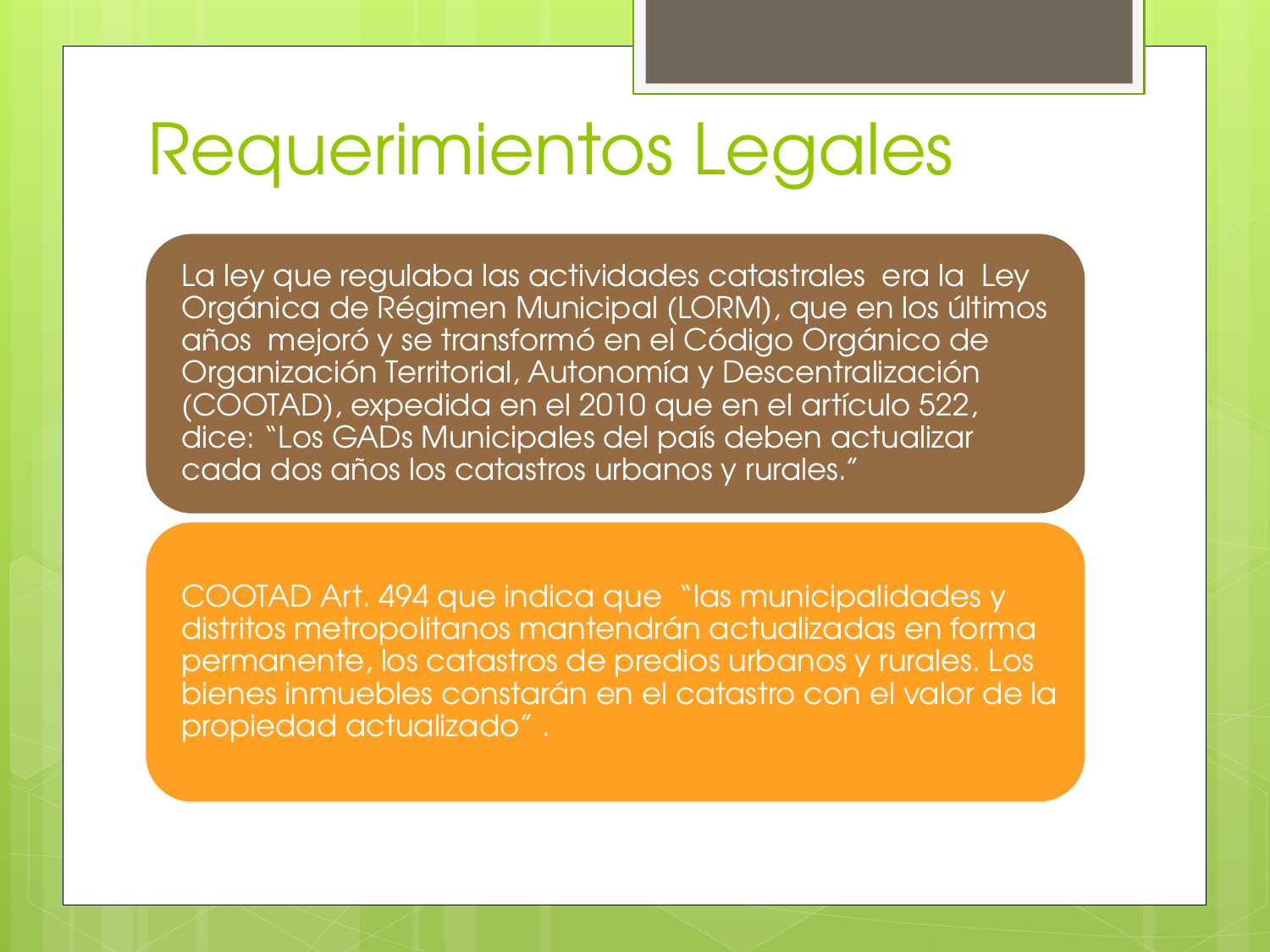

# Requerimientos Legales
La ley que regulaba las actividades catastrales  era la  Ley Orgánica de Régimen Municipal (LORM), que en los últimos años  mejoró y se transformó en el Código Orgánico de Organización Territorial, Autonomía y Descentralización (COOTAD), expedida en el 2010 que en el artículo 522,  dice: “Los GADs Municipales del país deben actualizar cada dos años los catastros urbanos y rurales.”
COOTAD Art. 494 que indica que  “las municipalidades y distritos metropolitanos mantendrán actualizadas en forma permanente, los catastros de predios urbanos y rurales. Los bienes inmuebles constarán en el catastro con el valor de la propiedad actualizado” .